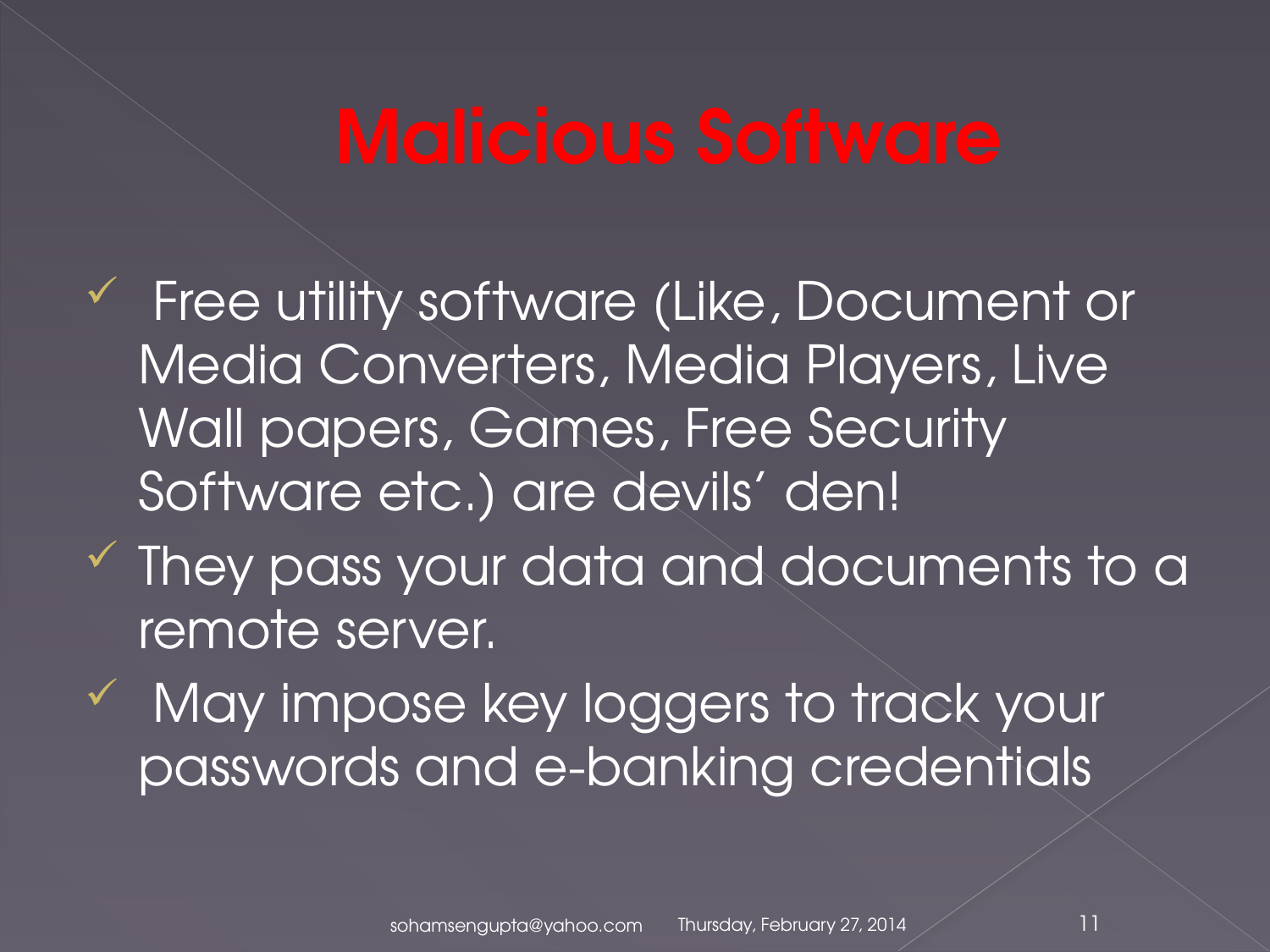

# Malicious Software
 Free utility software (Like, Document or Media Converters, Media Players, Live Wall papers, Games, Free Security Software etc.) are devils’ den!
They pass your data and documents to a remote server.
 May impose key loggers to track your passwords and e-banking credentials
Thursday, February 27, 2014
sohamsengupta@yahoo.com
11